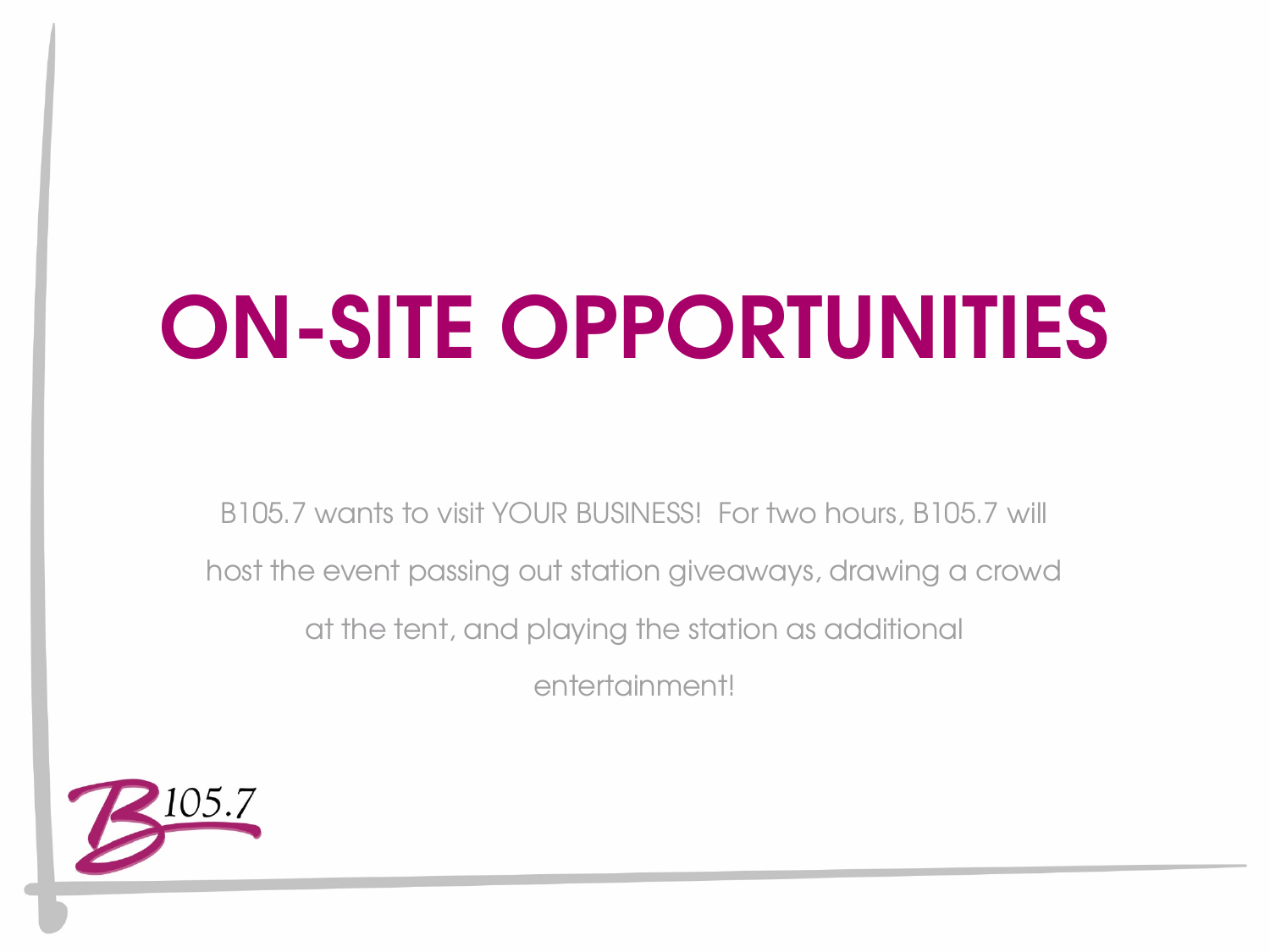

# ON-SITE OPPORTUNITIES
B105.7 wants to visit YOUR BUSINESS!  For two hours, B105.7 will host the event passing out station giveaways, drawing a crowd at the tent, and playing the station as additional entertainment!